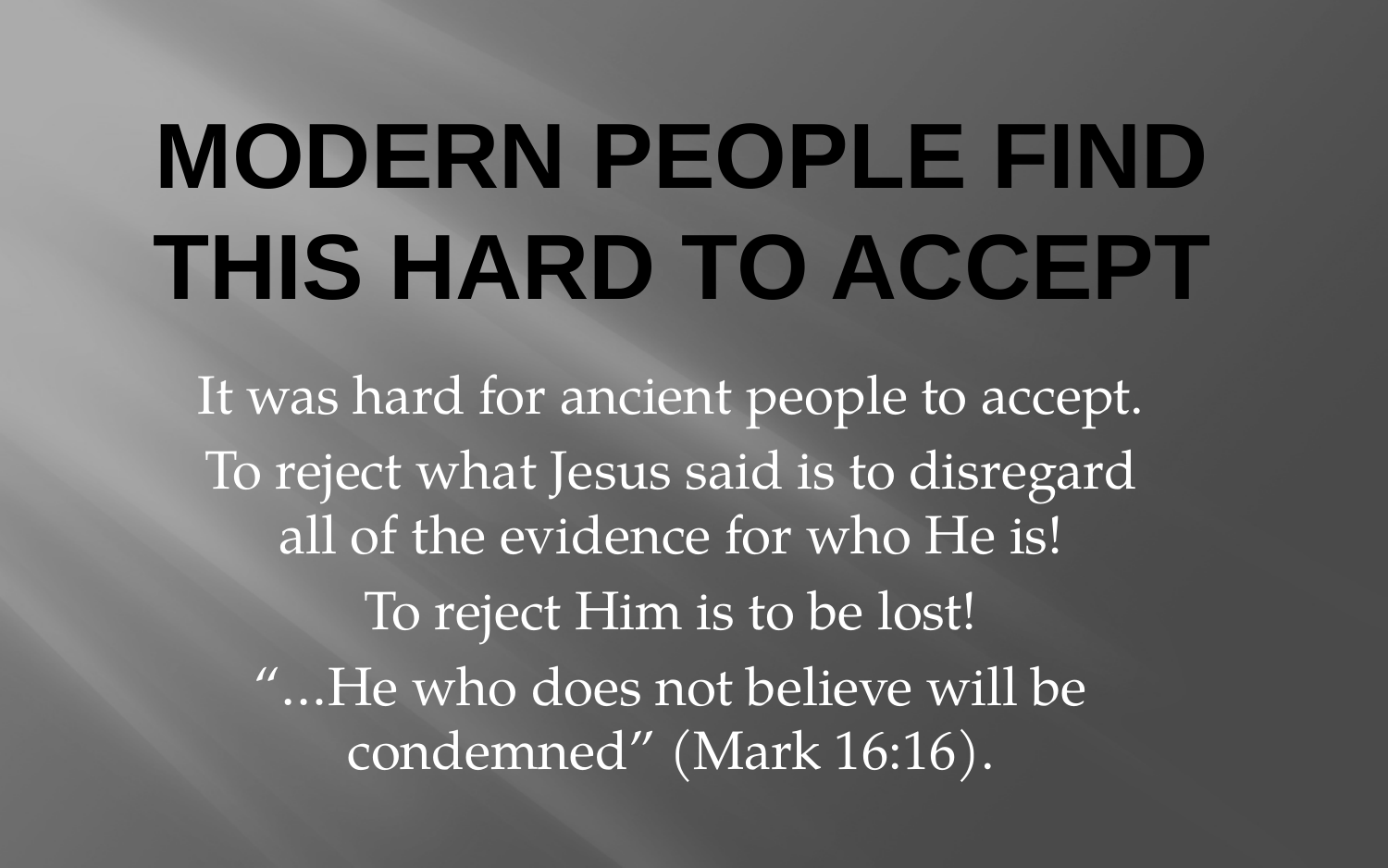

# Modern people find this hard to accept
It was hard for ancient people to accept.
To reject what Jesus said is to disregard all of the evidence for who He is!
To reject Him is to be lost!
“…He who does not believe will be condemned” (Mark 16:16).